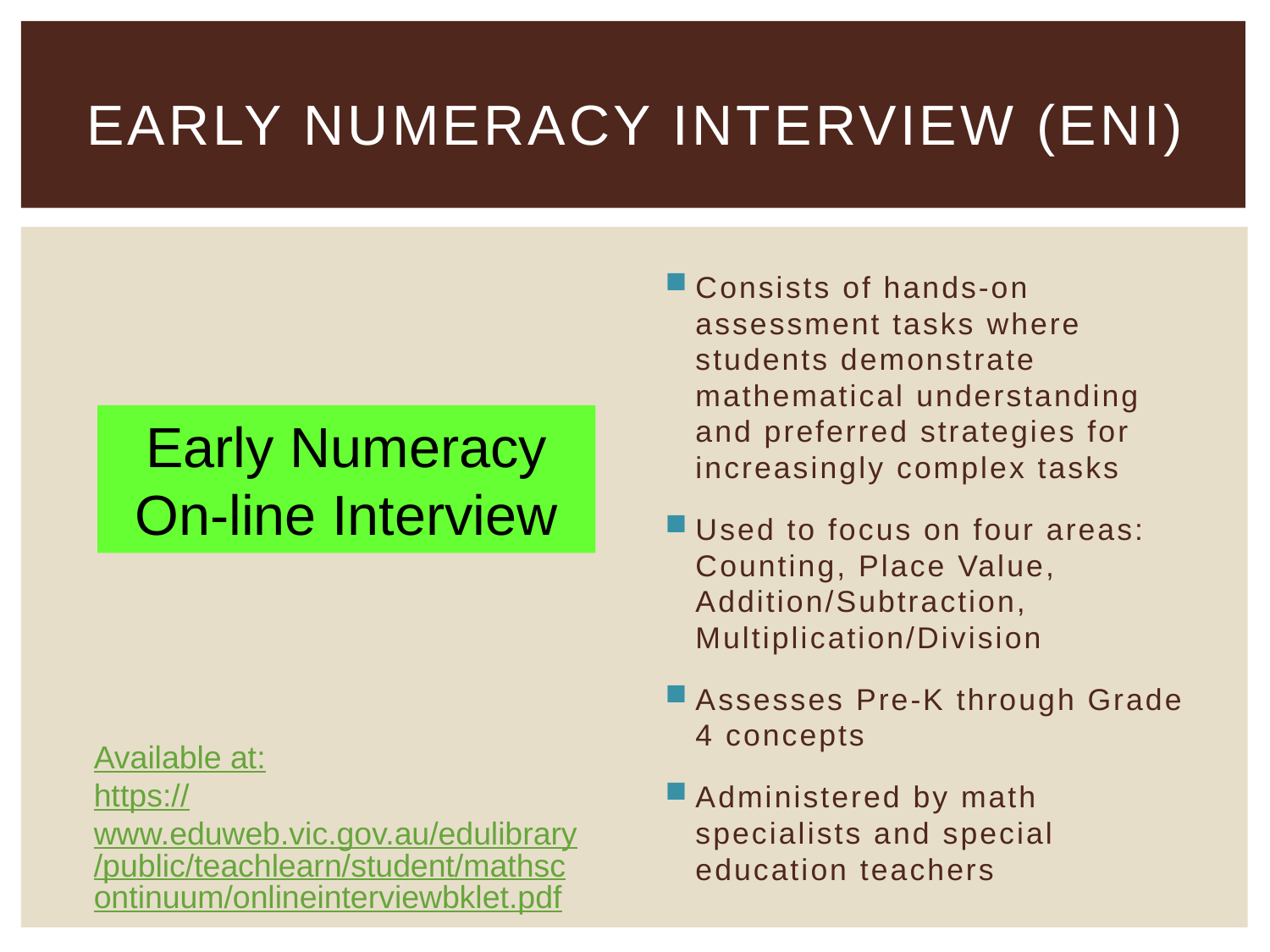

# Early Numeracy Interview (ENI)
Consists of hands-on assessment tasks where students demonstrate mathematical understanding and preferred strategies for increasingly complex tasks
Used to focus on four areas: Counting, Place Value, Addition/Subtraction, Multiplication/Division
Assesses Pre-K through Grade 4 concepts
Administered by math specialists and special education teachers
Early Numeracy On-line Interview
Available at:
https://www.eduweb.vic.gov.au/edulibrary/public/teachlearn/student/mathscontinuum/onlineinterviewbklet.pdf